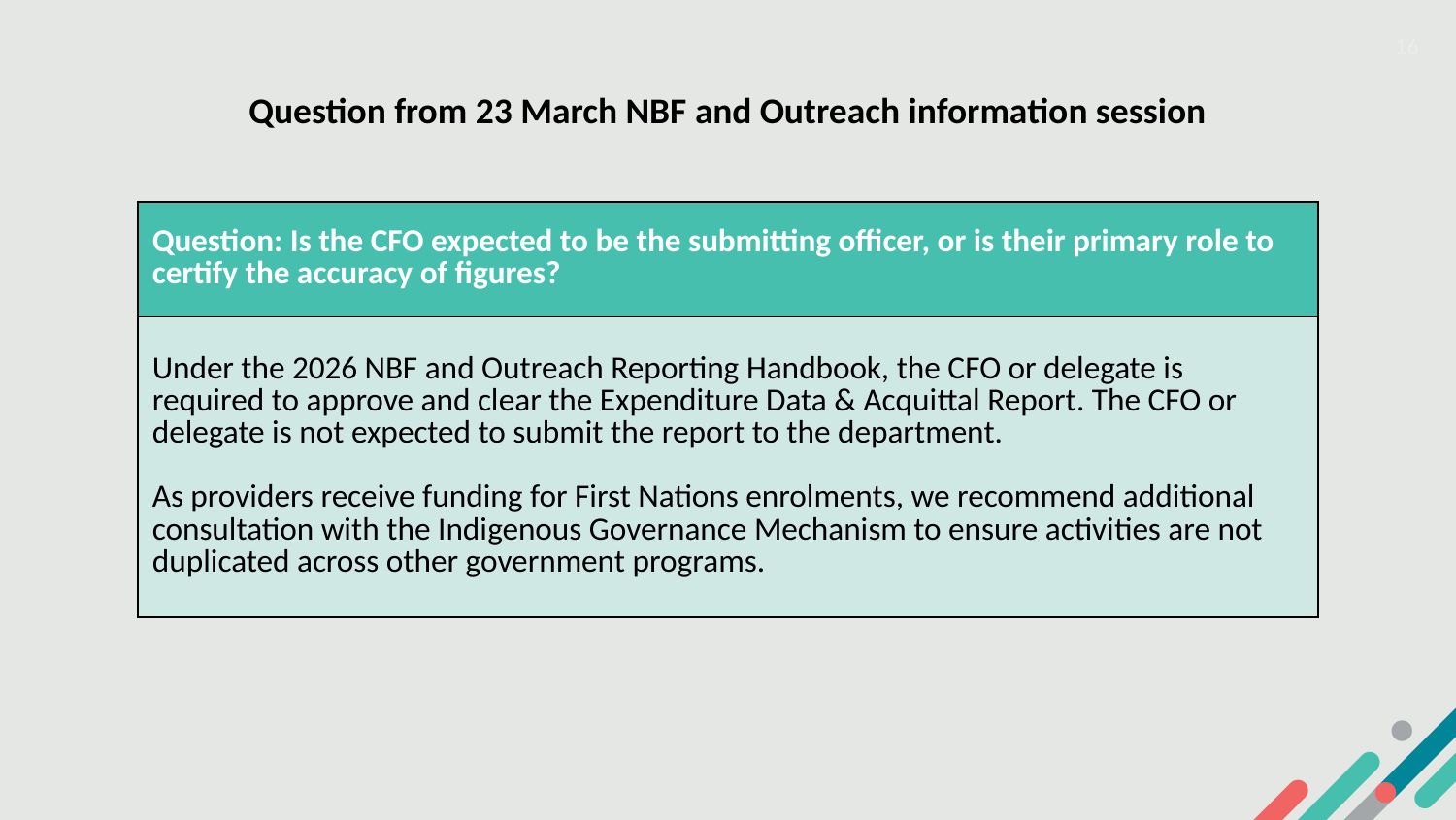

16
Question from 23 March NBF and Outreach information session

| Question: Is the CFO expected to be the submitting officer, or is their primary role to certify the accuracy of figures? |
| --- |
| Under the 2026 NBF and Outreach Reporting Handbook, the CFO or delegate is required to approve and clear the Expenditure Data & Acquittal Report. The CFO or delegate is not expected to submit the report to the department. As providers receive funding for First Nations enrolments, we recommend additional consultation with the Indigenous Governance Mechanism to ensure activities are not duplicated across other government programs. |